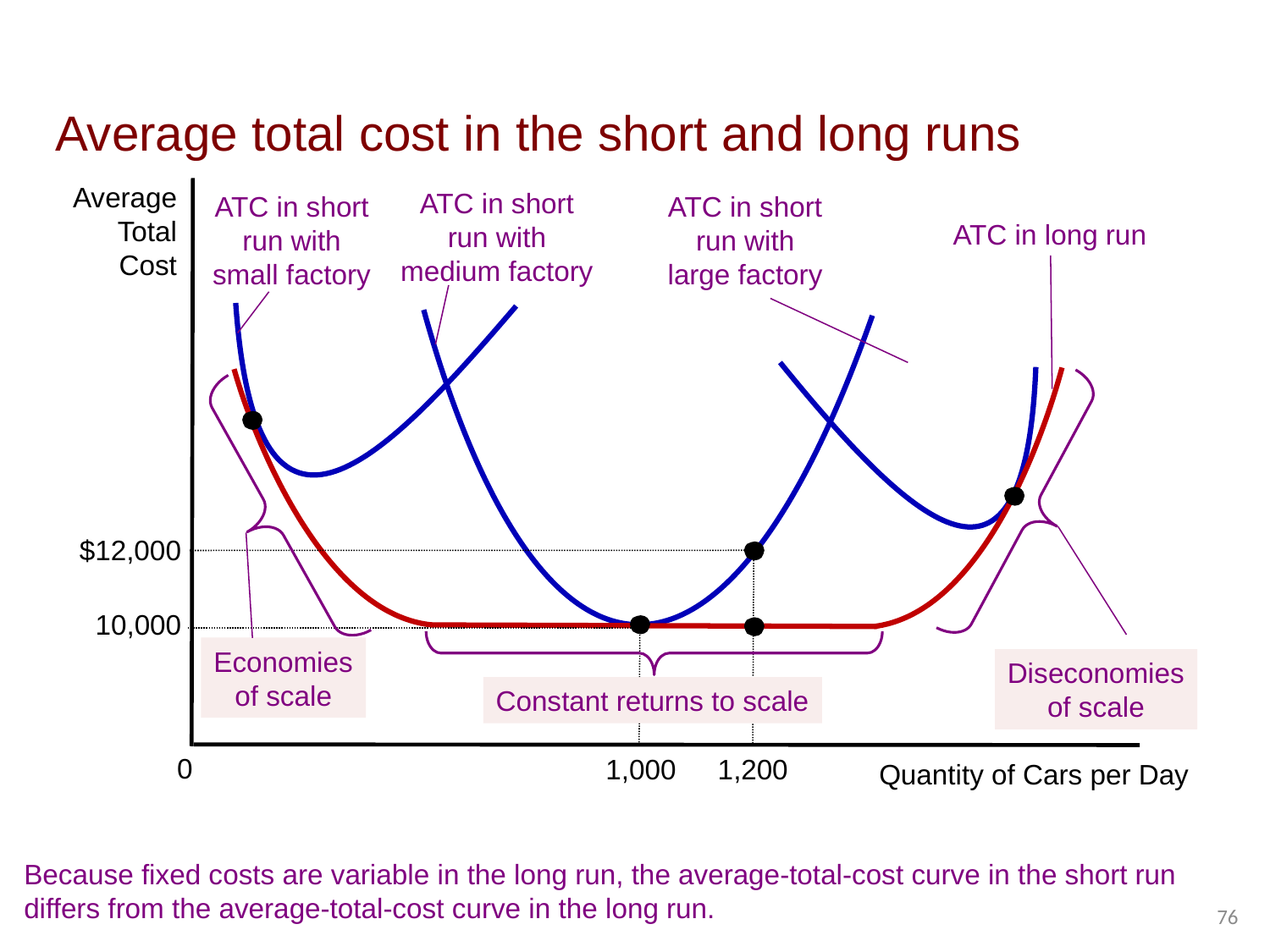

# Average total cost in the short and long runs
Average
Total
Cost

ATC in short
run with
medium factory

ATC in short
run with
large factory

ATC in short
run with
small factory

ATC in long run

Diseconomies
of scale

Economies
of scale

$12,000

1,200
10,000

Constant returns to scale
1,000
0
Quantity of Cars per Day
Because fixed costs are variable in the long run, the average-total-cost curve in the short run differs from the average-total-cost curve in the long run.
76